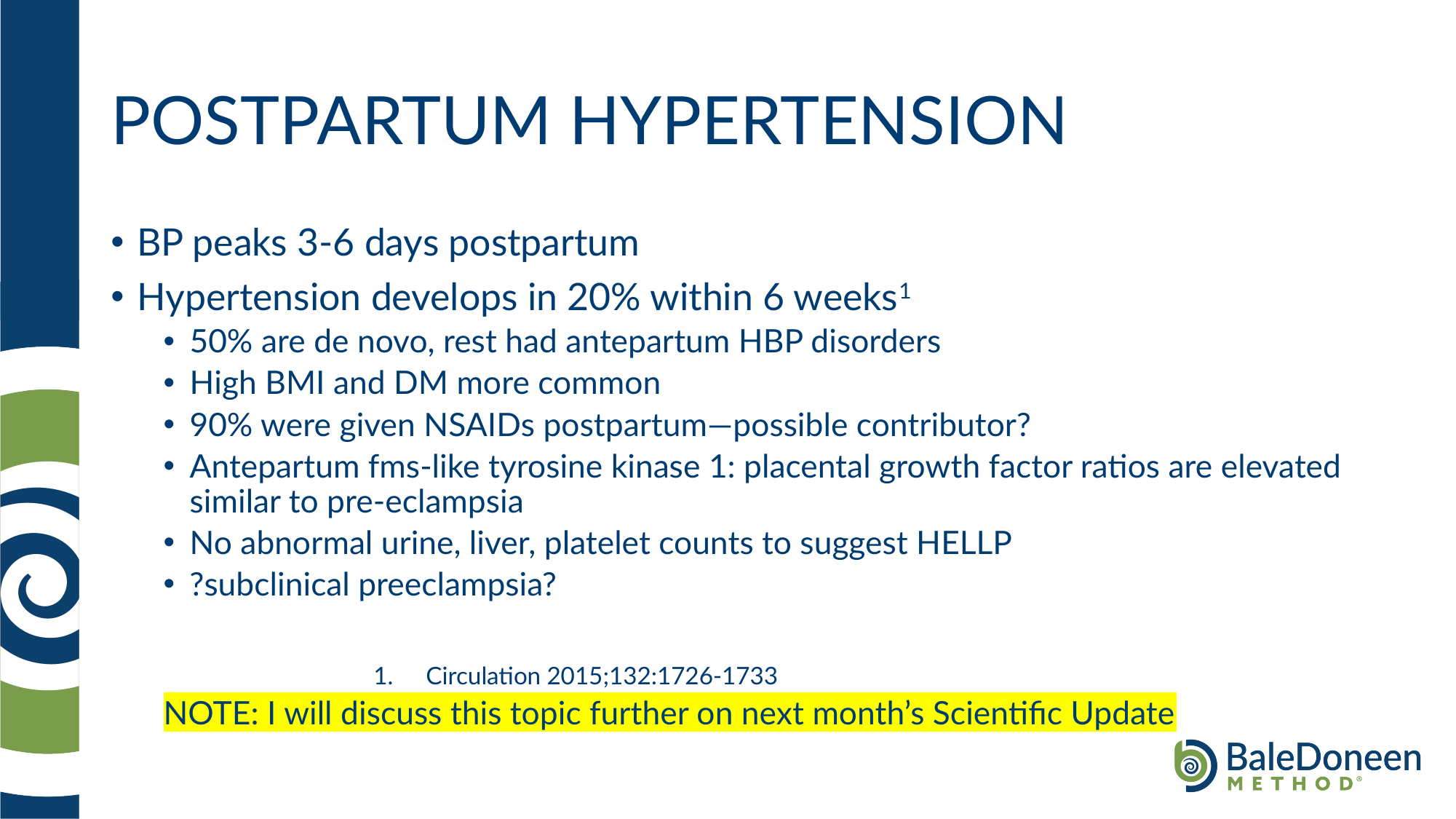

# POSTPARTUM HYPERTENSION
BP peaks 3-6 days postpartum
Hypertension develops in 20% within 6 weeks1
50% are de novo, rest had antepartum HBP disorders
High BMI and DM more common
90% were given NSAIDs postpartum—possible contributor?
Antepartum fms-like tyrosine kinase 1: placental growth factor ratios are elevated similar to pre-eclampsia
No abnormal urine, liver, platelet counts to suggest HELLP
?subclinical preeclampsia?

Circulation 2015;132:1726-1733
NOTE: I will discuss this topic further on next month’s Scientific Update